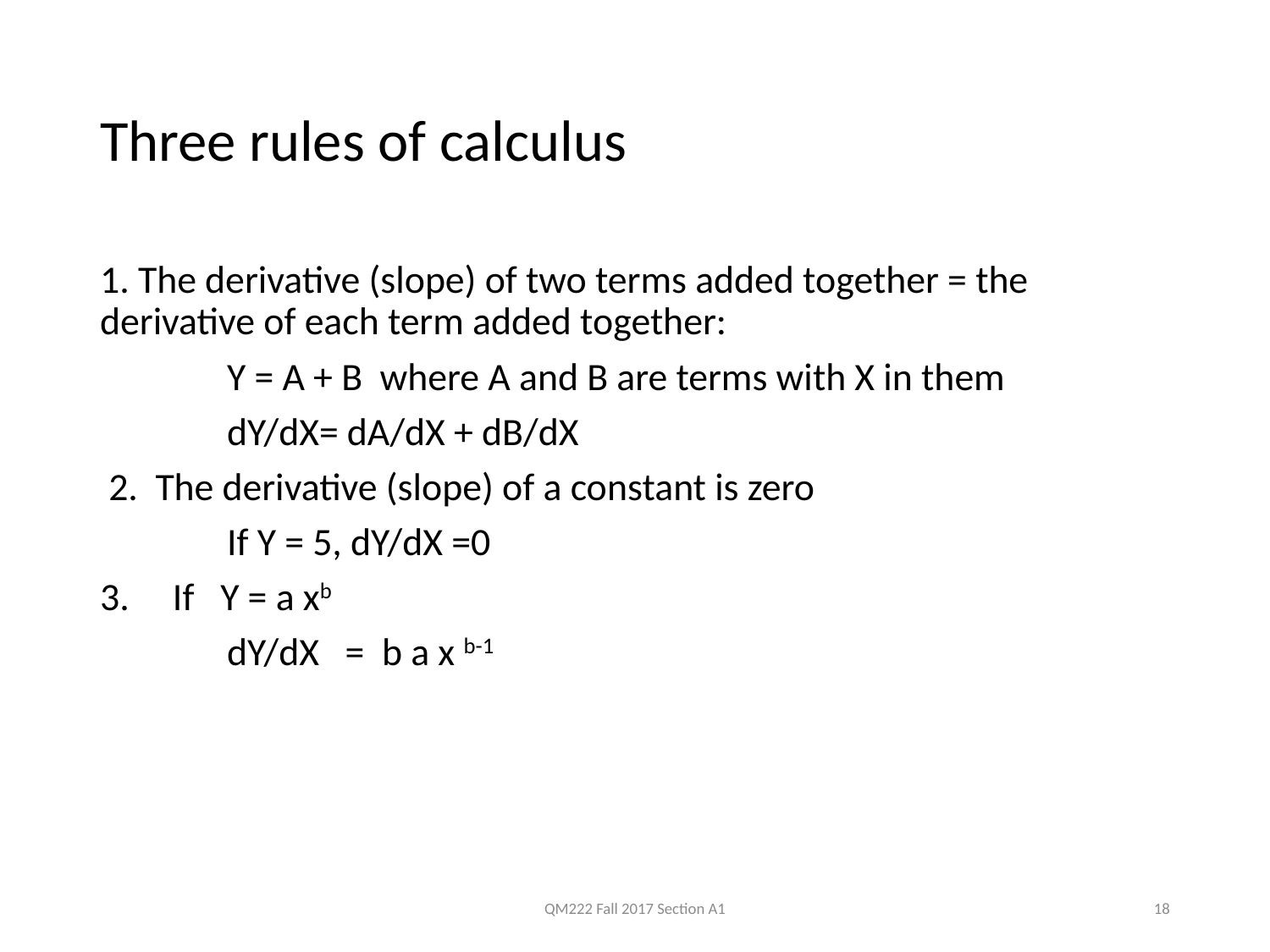

# Three rules of calculus
1. The derivative (slope) of two terms added together = the derivative of each term added together:
	Y = A + B  where A and B are terms with X in them
	dY/dX= dA/dX + dB/dX
 2.  The derivative (slope) of a constant is zero
	If Y = 5, dY/dX =0
3.     If   Y = a xb
	dY/dX   =  b a x b-1
QM222 Fall 2017 Section A1
18